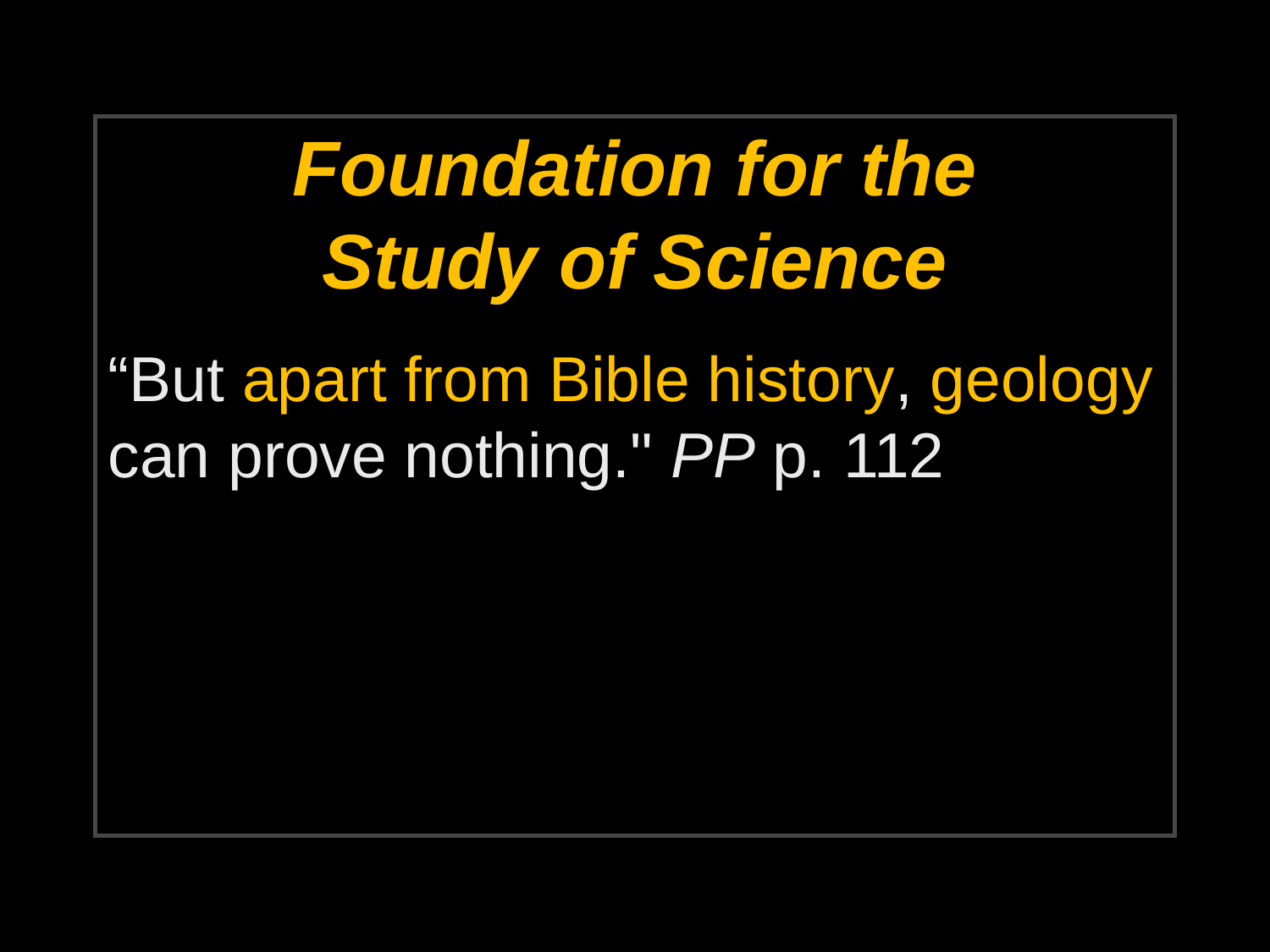

# Foundation for the Study of Science
“But apart from Bible history, geology can prove nothing." PP p. 112